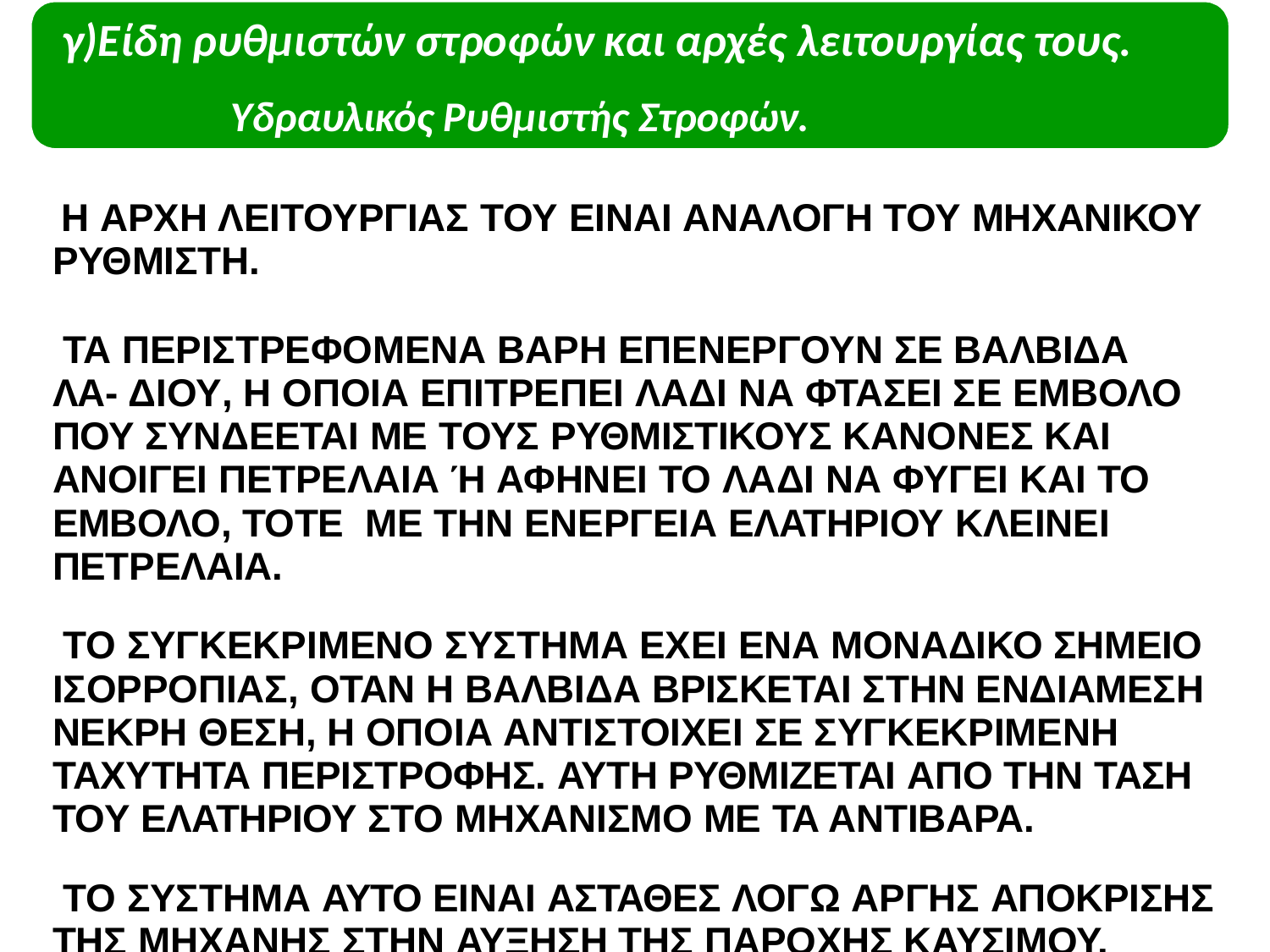

# γ)Είδη ρυθμιστών στροφών και αρχές λειτουργίας τους.
                  Υδραυλικός Ρυθμιστής Στροφών.

Η ΑΡΧΗ ΛΕΙΤΟΥΡΓΙΑΣ ΤΟΥ ΕΙΝΑΙ ΑΝΑΛΟΓΗ ΤΟΥ ΜΗΧΑΝΙΚΟΥ ΡΥΘΜΙΣΤΗ.

ΤΑ ΠΕΡΙΣΤΡΕΦΟΜΕΝΑ ΒΑΡΗ ΕΠΕΝΕΡΓΟΥΝ ΣΕ ΒΑΛΒΙΔΑ	ΛΑ- ΔΙΟΥ, Η ΟΠΟΙΑ ΕΠΙΤΡΕΠΕΙ ΛΑΔΙ ΝΑ ΦΤΑΣΕΙ ΣΕ ΕΜΒΟΛΟ ΠΟΥ ΣΥΝΔΕΕΤΑΙ ΜΕ ΤΟΥΣ ΡΥΘΜΙΣΤΙΚΟΥΣ ΚΑΝΟΝΕΣ ΚΑΙ ΑΝΟΙΓΕΙ ΠΕΤΡΕΛΑΙΑ Ή ΑΦΗΝΕΙ ΤΟ ΛΑΔΙ ΝΑ ΦΥΓΕΙ ΚΑΙ ΤΟ ΕΜΒΟΛΟ, ΤΟΤΕ  ΜΕ ΤΗΝ ΕΝΕΡΓΕΙΑ ΕΛΑΤΗΡΙΟΥ ΚΛΕΙΝΕΙ ΠΕΤΡΕΛΑΙΑ.
ΤΟ ΣΥΓΚΕΚΡΙΜΕΝΟ ΣΥΣΤΗΜΑ ΕΧΕΙ ΕΝΑ ΜΟΝΑΔΙΚΟ ΣΗΜΕΙΟ ΙΣΟΡΡΟΠΙΑΣ, ΟΤΑΝ Η ΒΑΛΒΙΔΑ ΒΡΙΣΚΕΤΑΙ ΣΤΗΝ ΕΝΔΙΑΜΕΣΗ ΝΕΚΡΗ ΘΕΣΗ, Η ΟΠΟΙΑ ΑΝΤΙΣΤΟΙΧΕΙ ΣΕ ΣΥΓΚΕΚΡΙΜΕΝΗ ΤΑΧΥΤΗΤΑ ΠΕΡΙΣΤΡΟΦΗΣ. ΑΥΤΗ ΡΥΘΜΙΖΕΤΑΙ ΑΠΟ ΤΗΝ ΤΑΣΗ ΤΟΥ ΕΛΑΤΗΡΙΟΥ ΣΤΟ ΜΗΧΑΝΙΣΜΟ ΜΕ ΤΑ ΑΝΤΙΒΑΡΑ.
ΤΟ ΣΥΣΤΗΜΑ ΑΥΤΟ ΕΙΝΑΙ ΑΣΤΑΘΕΣ ΛΟΓΩ ΑΡΓΗΣ ΑΠΟΚΡΙΣΗΣ ΤΗΣ ΜΗΧΑΝΗΣ ΣΤΗΝ ΑΥΞΗΣΗ ΤΗΣ ΠΑΡΟΧΗΣ ΚΑΥΣΙΜΟΥ.